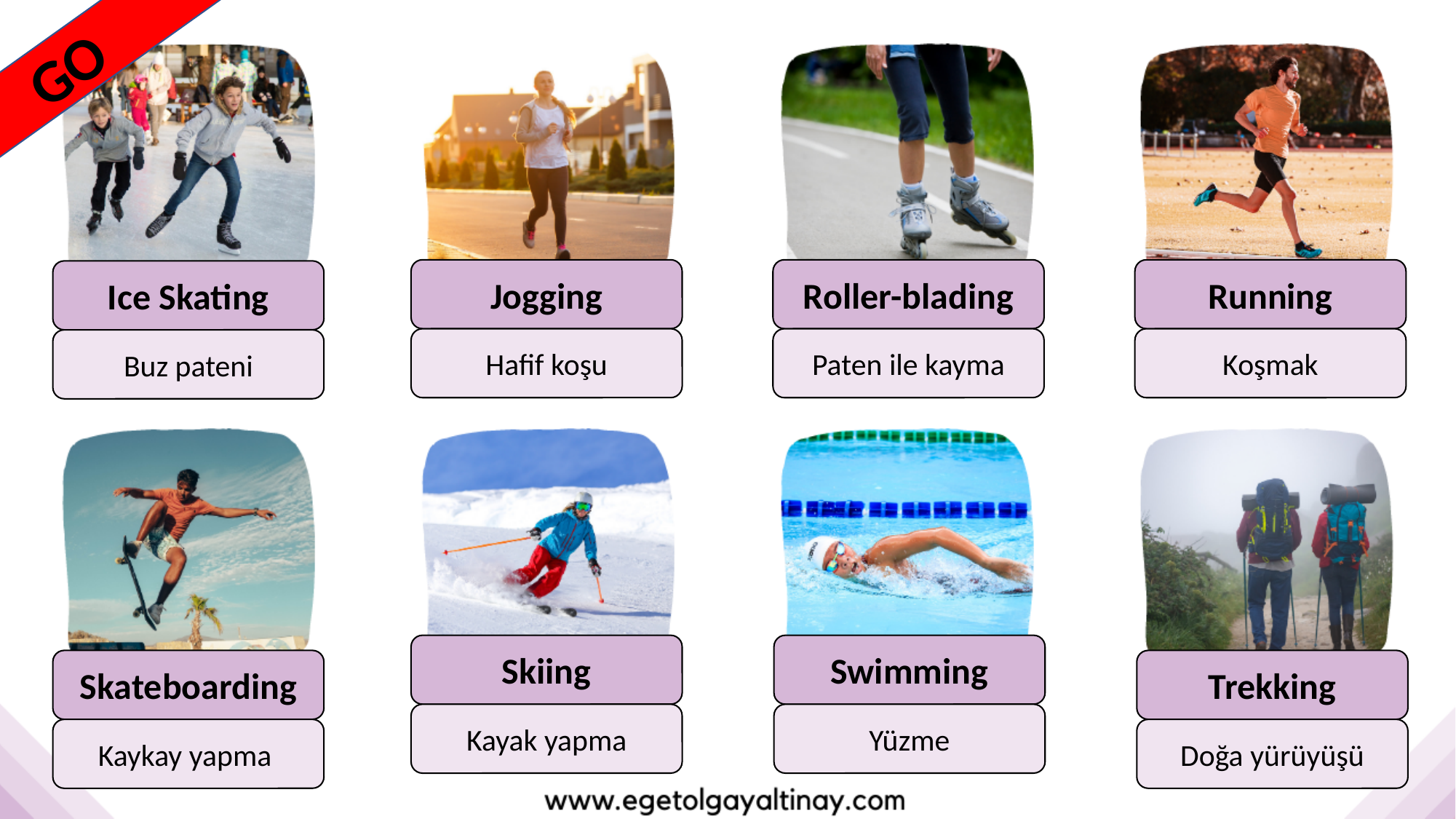

GO
Jogging
Roller-blading
Running
Ice Skating
Hafif koşu
Paten ile kayma
Koşmak
Buz pateni
Skiing
Swimming
Skateboarding
Trekking
Kayak yapma
Yüzme
Kaykay yapma
Doğa yürüyüşü